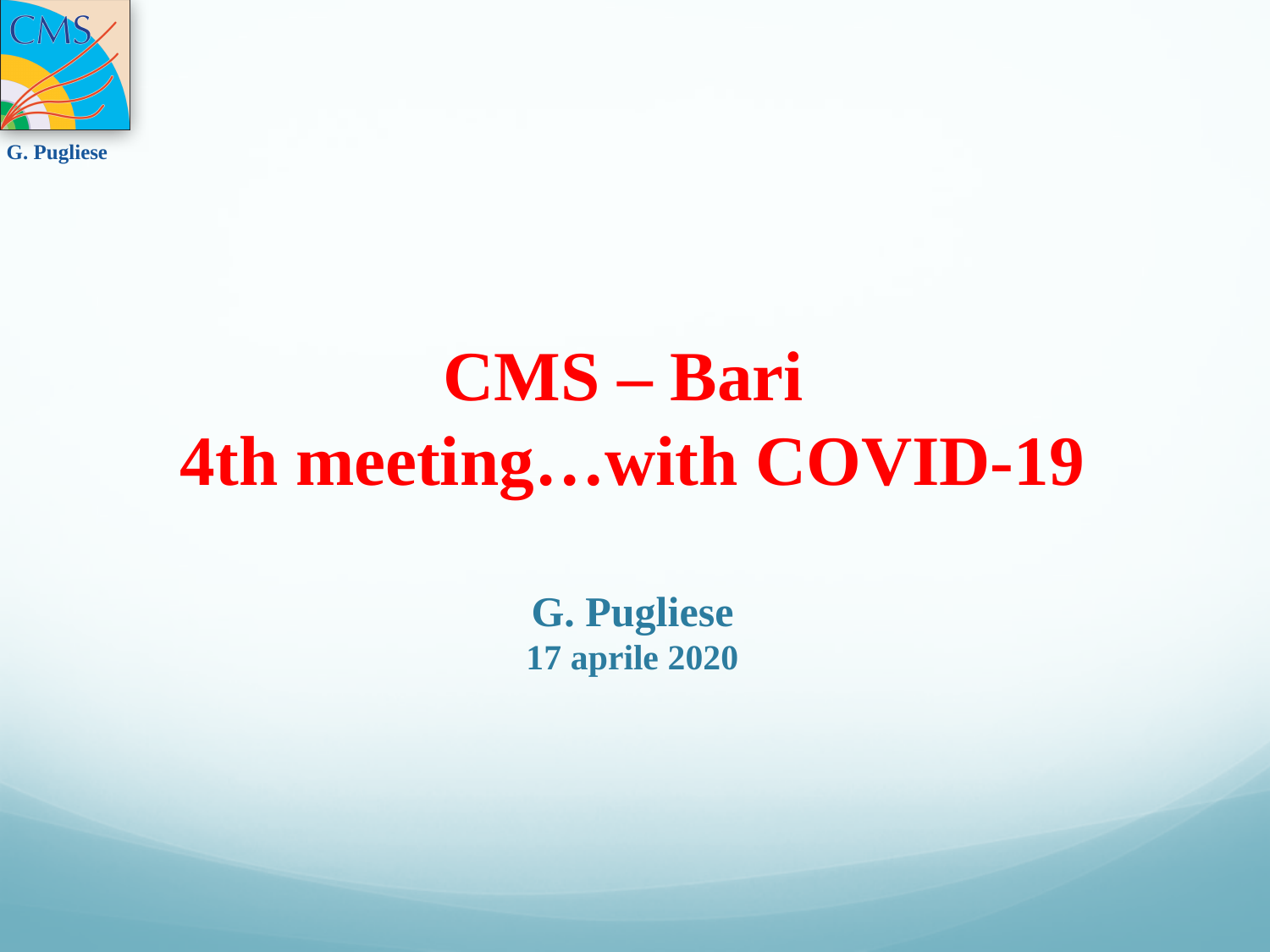

CMS – Bari
4th meeting…with COVID-19
G. Pugliese
17 aprile 2020